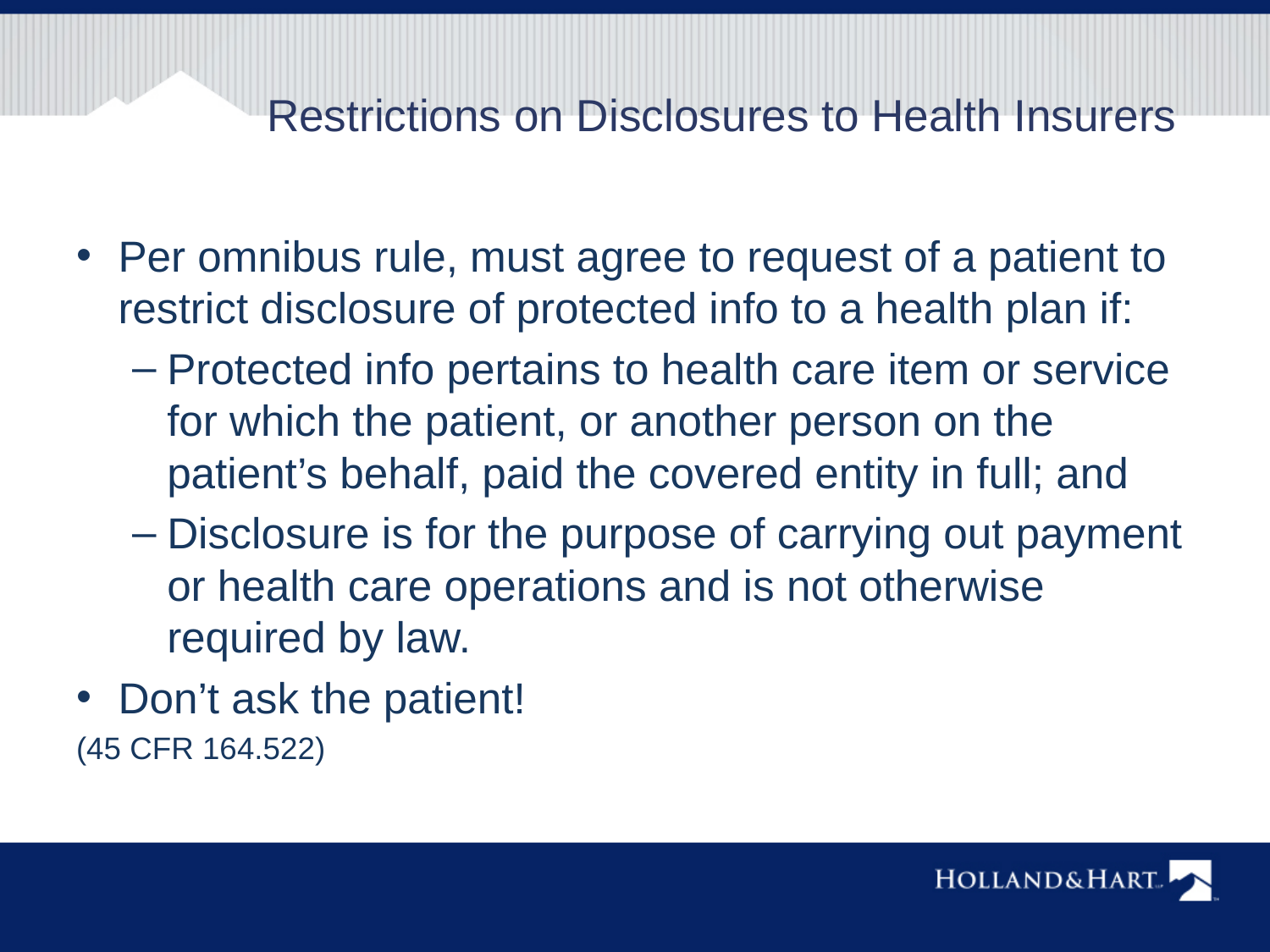

# Restrictions on Disclosures to Health Insurers
Per omnibus rule, must agree to request of a patient to restrict disclosure of protected info to a health plan if:
Protected info pertains to health care item or service for which the patient, or another person on the patient’s behalf, paid the covered entity in full; and
Disclosure is for the purpose of carrying out payment or health care operations and is not otherwise required by law.
Don’t ask the patient!
(45 CFR 164.522)